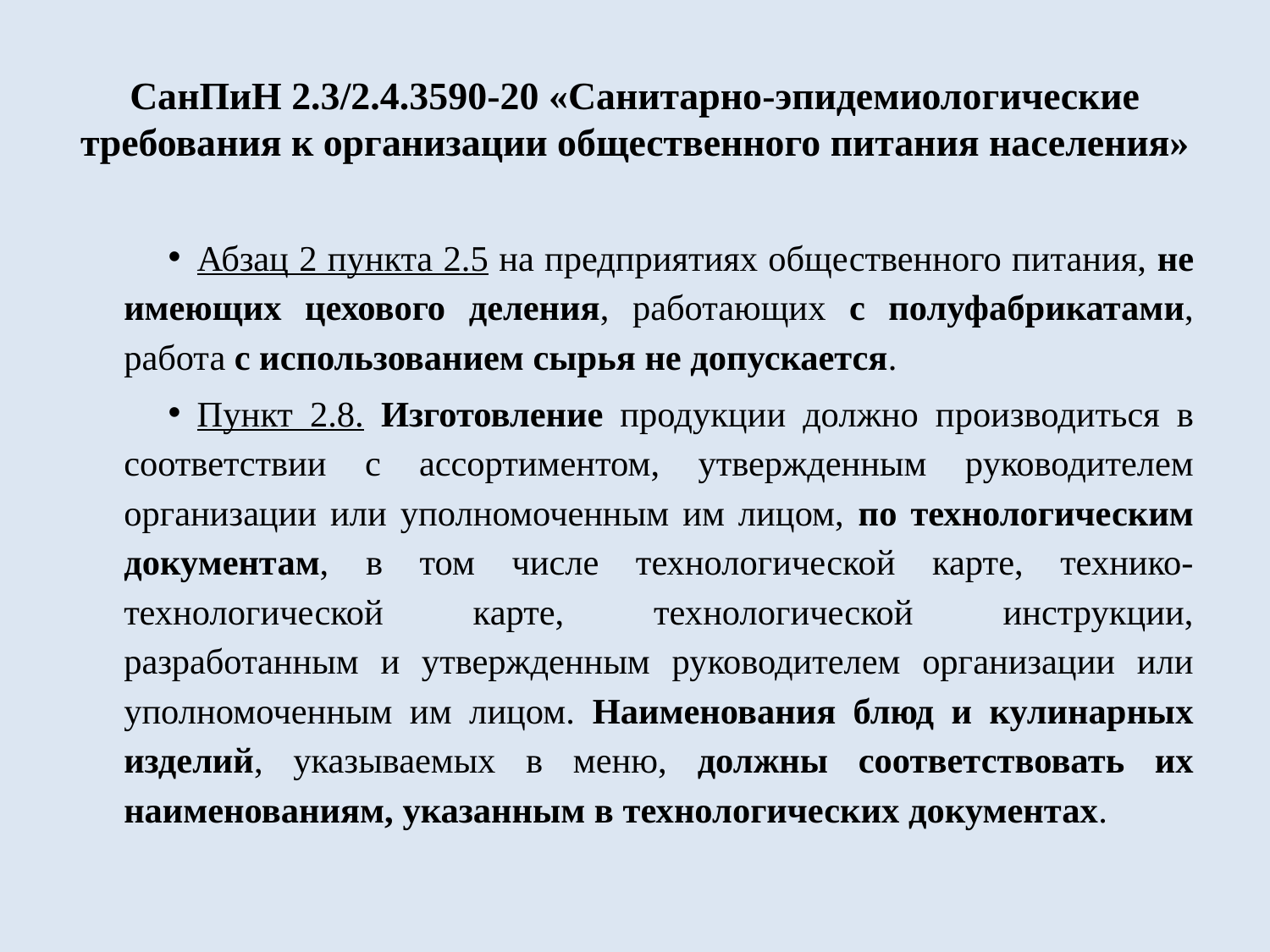

# СанПиН 2.3/2.4.3590-20 «Санитарно-эпидемиологические требования к организации общественного питания населения»
Абзац 2 пункта 2.5 на предприятиях общественного питания, не имеющих цехового деления, работающих с полуфабрикатами, работа с использованием сырья не допускается.
Пункт 2.8. Изготовление продукции должно производиться в соответствии с ассортиментом, утвержденным руководителем организации или уполномоченным им лицом, по технологическим документам, в том числе технологической карте, технико-технологической карте, технологической инструкции, разработанным и утвержденным руководителем организации или уполномоченным им лицом. Наименования блюд и кулинарных изделий, указываемых в меню, должны соответствовать их наименованиям, указанным в технологических документах.